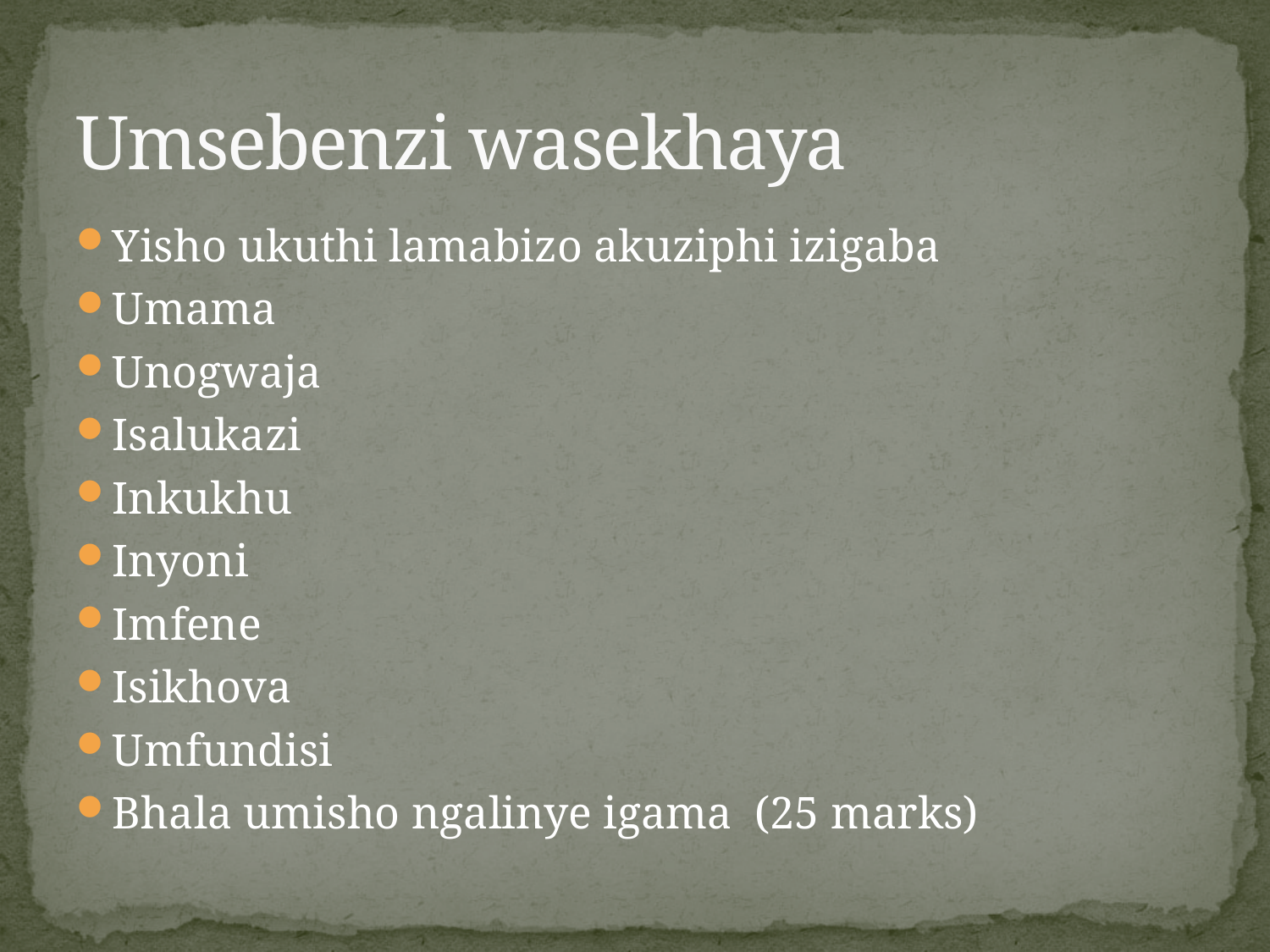

# Umsebenzi wasekhaya
Yisho ukuthi lamabizo akuziphi izigaba
Umama
Unogwaja
Isalukazi
Inkukhu
Inyoni
Imfene
Isikhova
Umfundisi
Bhala umisho ngalinye igama  (25 marks)